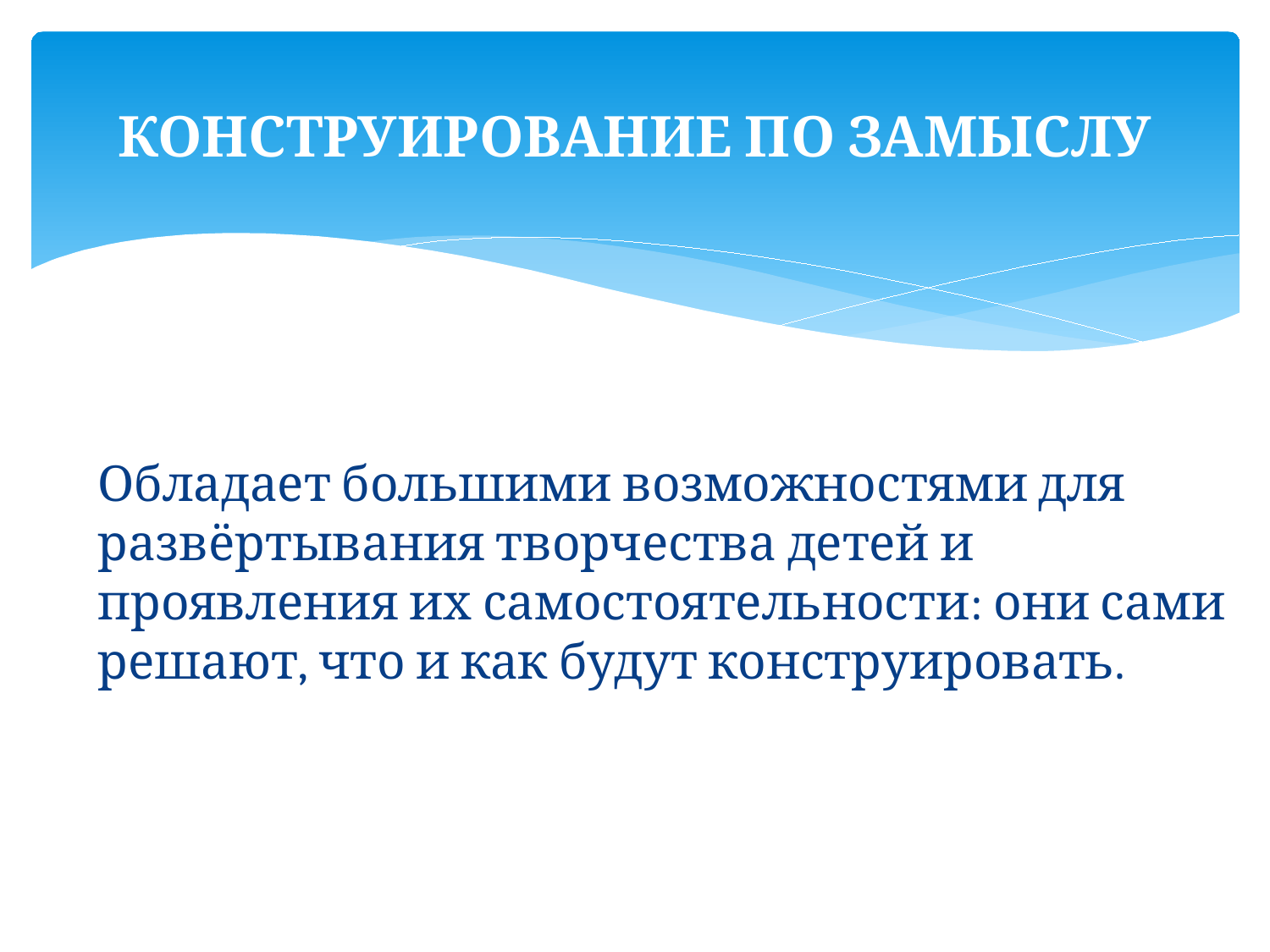

# КОНСТРУИРОВАНИЕ ПО ЗАМЫСЛУ
Обладает большими возможностями для развёртывания творчества детей и проявления их самостоятельности: они сами решают, что и как будут конструировать.